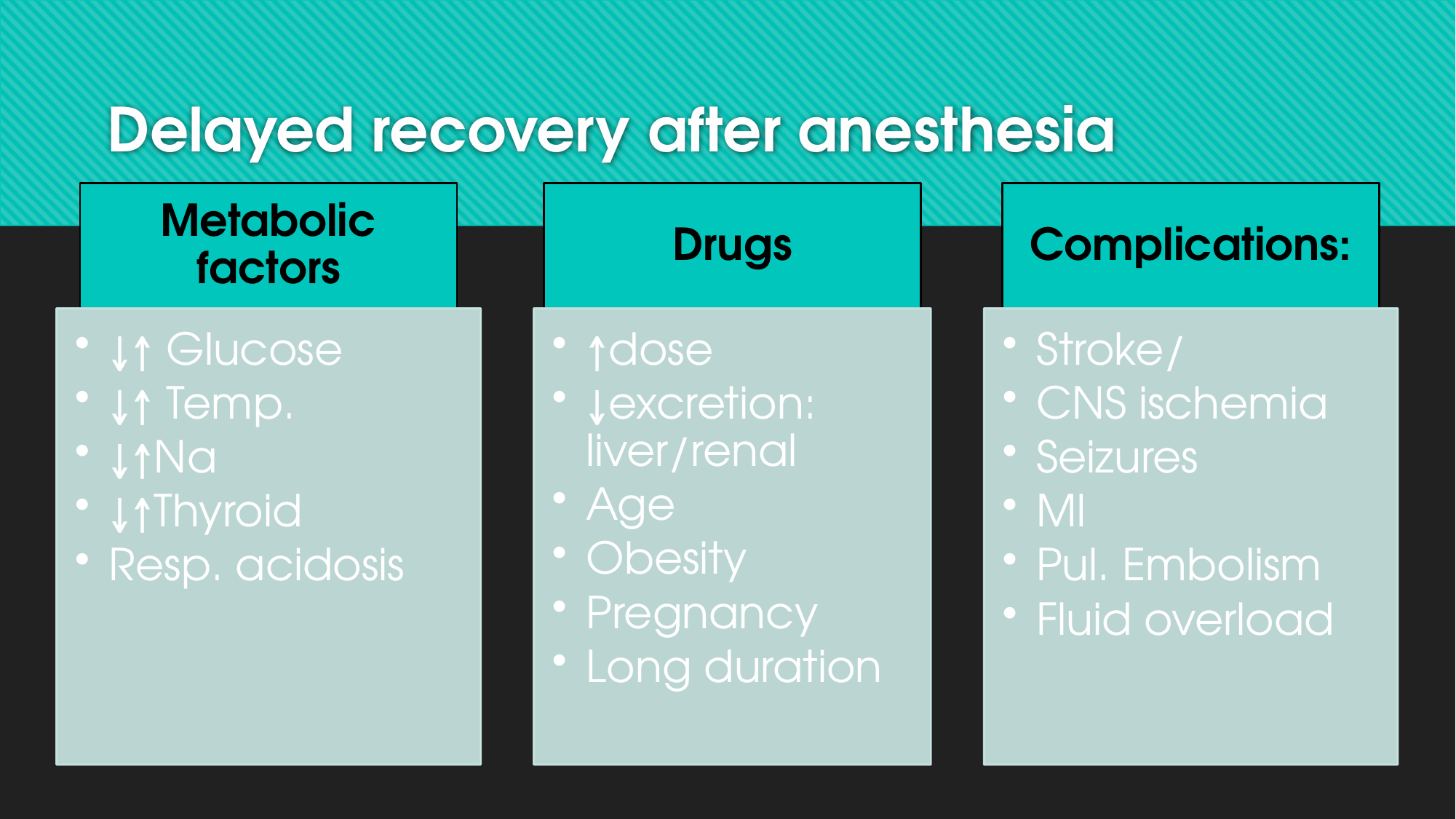

# Delayed recovery after anesthesia
Metabolic factors
↓↑ Glucose
↓↑ Temp.
↓↑Na
↓↑Thyroid
Resp. acidosis
Drugs
↑dose
↓excretion: liver/renal
Age
Obesity
Pregnancy
Long duration
Complications:
Stroke/
CNS ischemia
Seizures
MI
Pul. Embolism
Fluid overload